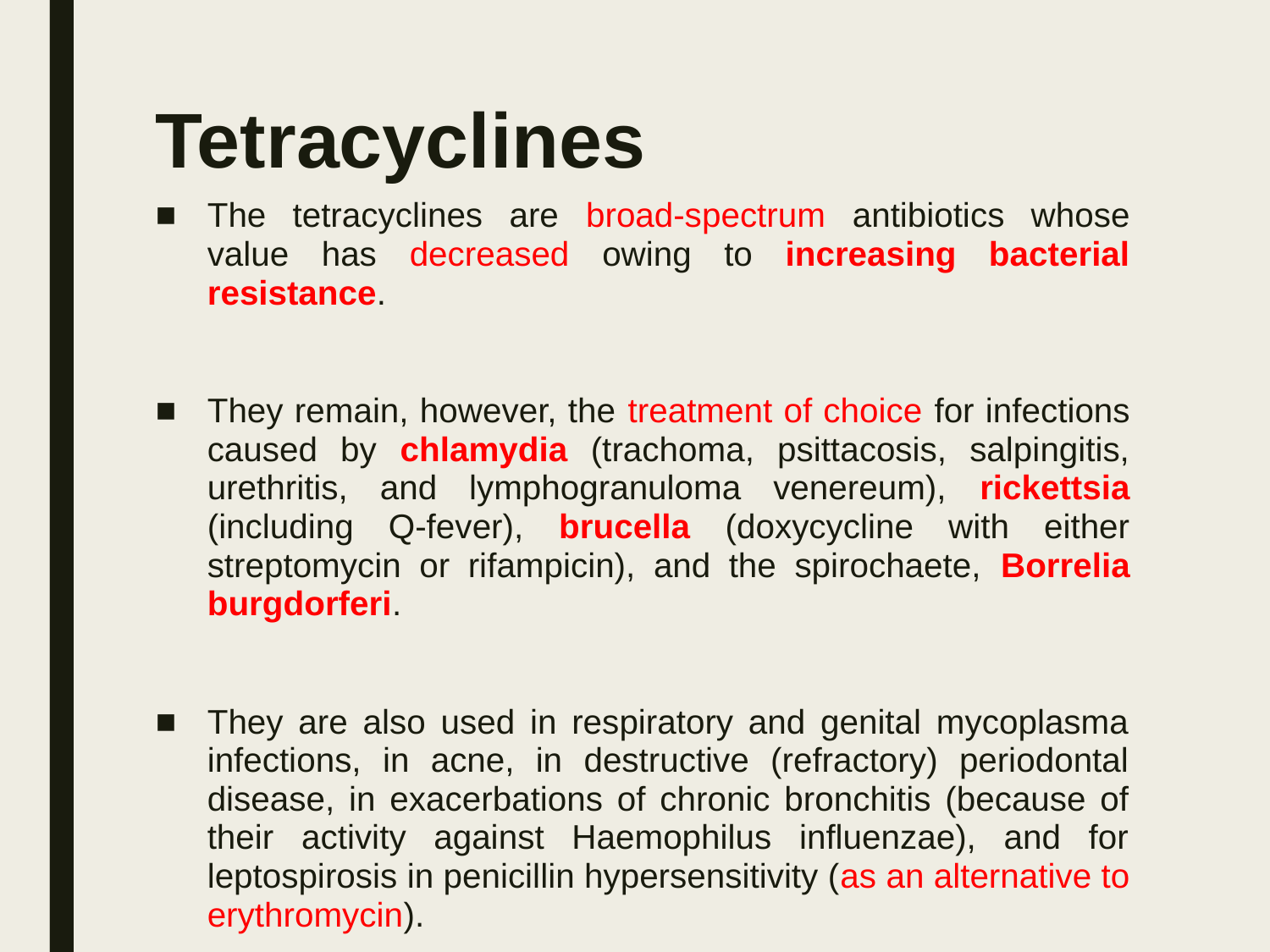

# Tetracyclines
The tetracyclines are broad-spectrum antibiotics whose value has decreased owing to increasing bacterial resistance.

They remain, however, the treatment of choice for infections caused by chlamydia (trachoma, psittacosis, salpingitis, urethritis, and lymphogranuloma venereum), rickettsia (including Q-fever), brucella (doxycycline with either streptomycin or rifampicin), and the spirochaete, Borrelia burgdorferi.

They are also used in respiratory and genital mycoplasma infections, in acne, in destructive (refractory) periodontal disease, in exacerbations of chronic bronchitis (because of their activity against Haemophilus influenzae), and for leptospirosis in penicillin hypersensitivity (as an alternative to erythromycin).